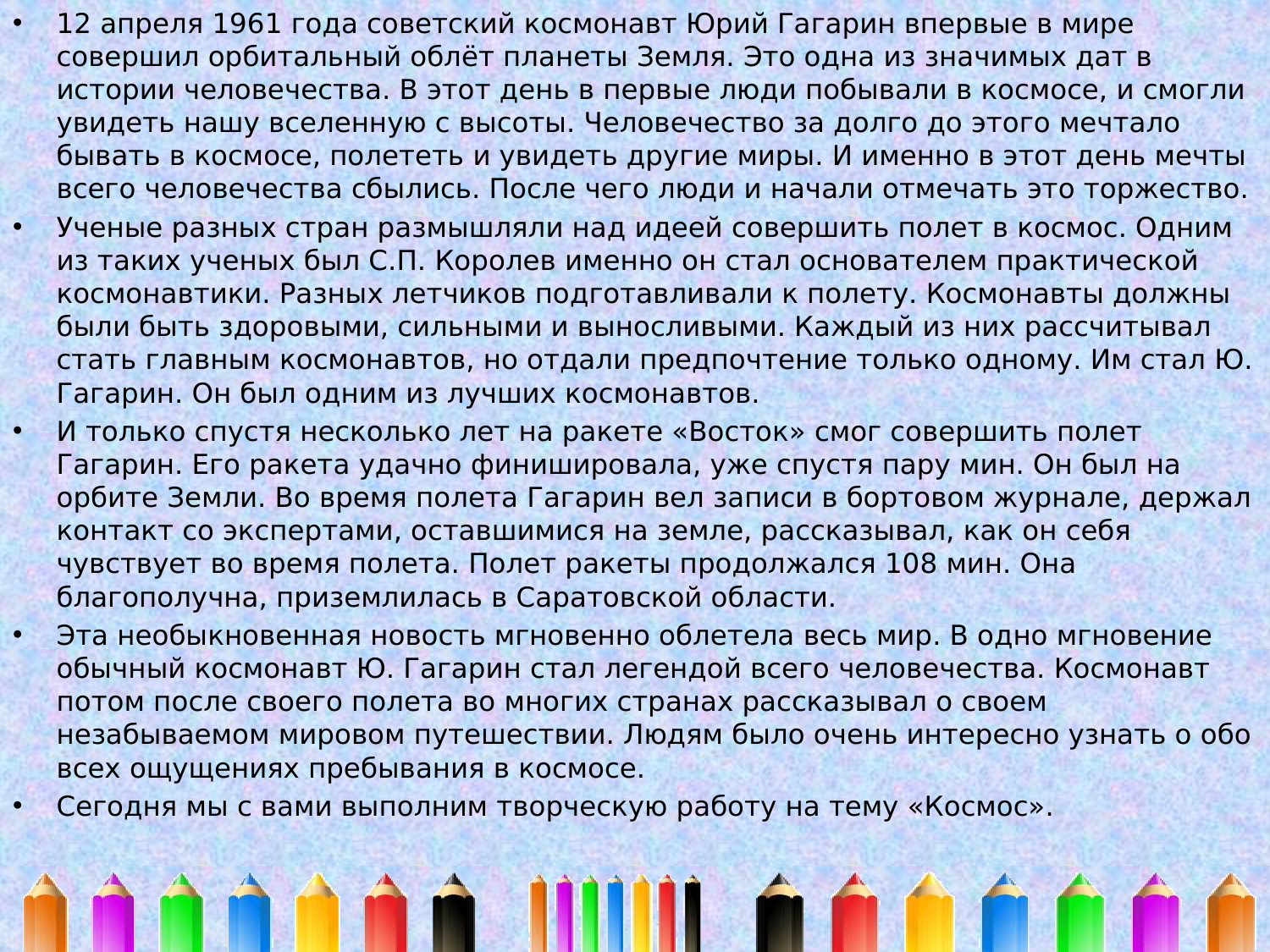

12 апреля 1961 года советский космонавт Юрий Гагарин впервые в мире совершил орбитальный облёт планеты Земля. Это одна из значимых дат в истории человечества. В этот день в первые люди побывали в космосе, и смогли увидеть нашу вселенную с высоты. Человечество за долго до этого мечтало бывать в космосе, полететь и увидеть другие миры. И именно в этот день мечты всего человечества сбылись. После чего люди и начали отмечать это торжество.
Ученые разных стран размышляли над идеей совершить полет в космос. Одним из таких ученых был С.П. Королев именно он стал основателем практической космонавтики. Разных летчиков подготавливали к полету. Космонавты должны были быть здоровыми, сильными и выносливыми. Каждый из них рассчитывал стать главным космонавтов, но отдали предпочтение только одному. Им стал Ю. Гагарин. Он был одним из лучших космонавтов.
И только спустя несколько лет на ракете «Восток» смог совершить полет Гагарин. Его ракета удачно финишировала, уже спустя пару мин. Он был на орбите Земли. Во время полета Гагарин вел записи в бортовом журнале, держал контакт со экспертами, оставшимися на земле, рассказывал, как он себя чувствует во время полета. Полет ракеты продолжался 108 мин. Она благополучна, приземлилась в Саратовской области.
Эта необыкновенная новость мгновенно облетела весь мир. В одно мгновение обычный космонавт Ю. Гагарин стал легендой всего человечества. Космонавт потом после своего полета во многих странах рассказывал о своем незабываемом мировом путешествии. Людям было очень интересно узнать о обо всех ощущениях пребывания в космосе.
Сегодня мы с вами выполним творческую работу на тему «Космос».